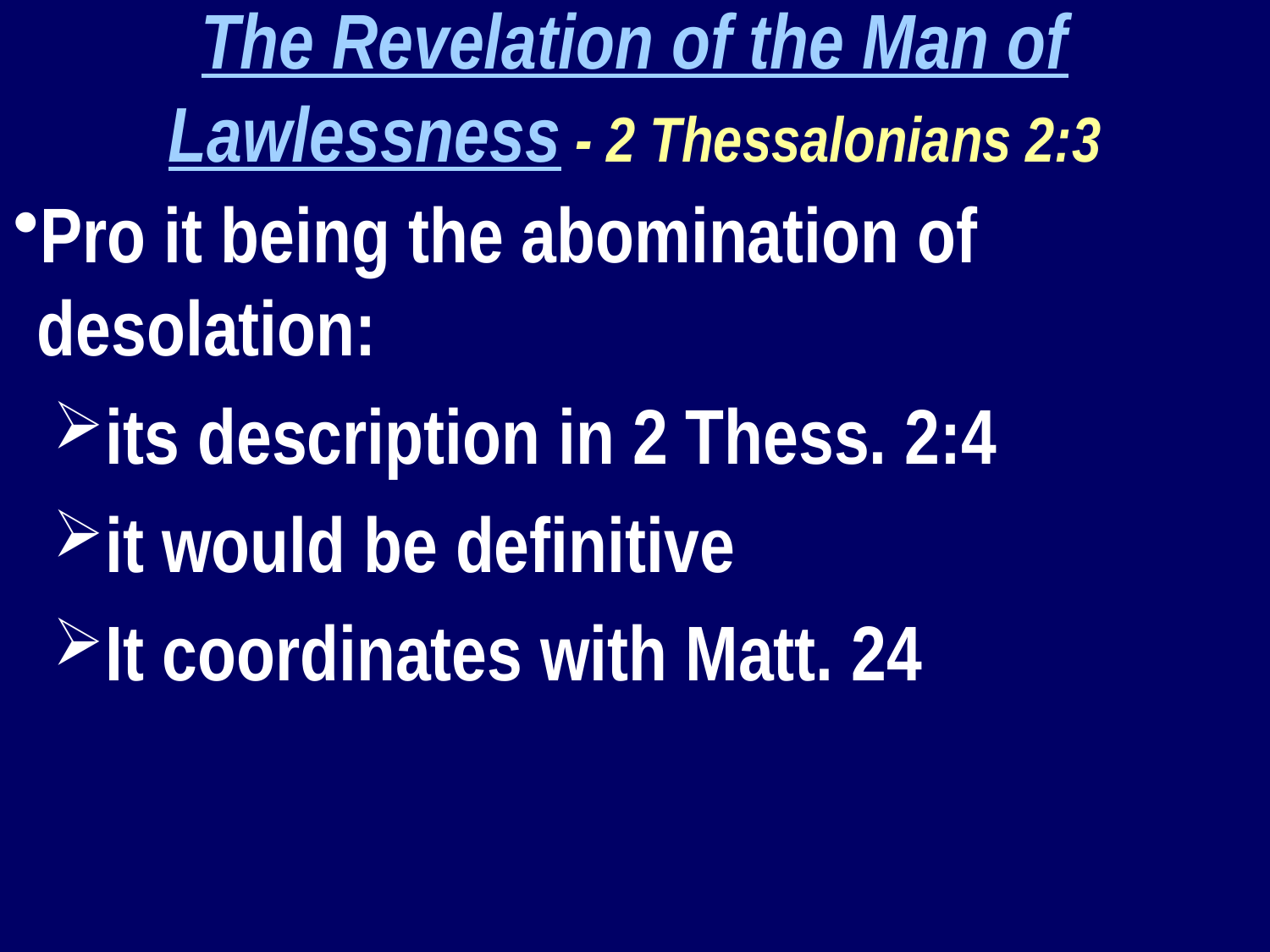

The Revelation of the Man of Lawlessness - 2 Thessalonians 2:3
Pro it being the abomination of desolation:
its description in 2 Thess. 2:4
it would be definitive
It coordinates with Matt. 24